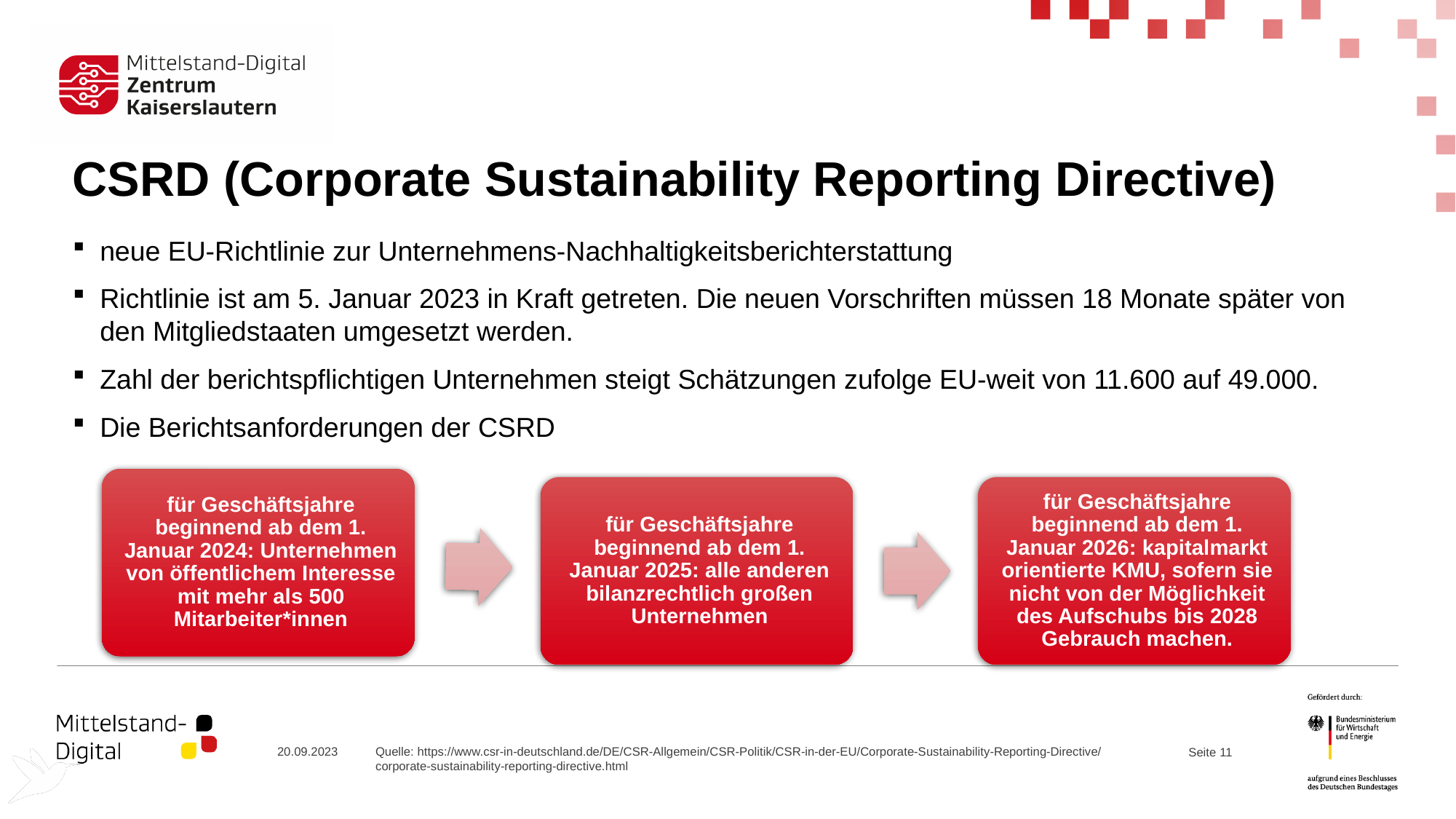

# CSRD (Corporate Sustainability Reporting Directive)
neue EU-Richtlinie zur Unternehmens-Nachhaltigkeitsberichterstattung
Richtlinie ist am 5. Januar 2023 in Kraft getreten. Die neuen Vorschriften müssen 18 Monate später von den Mitgliedstaaten umgesetzt werden.
Zahl der berichtspflichtigen Unternehmen steigt Schätzungen zufolge EU-weit von 11.600 auf 49.000.
Die Berichtsanforderungen der CSRD
für Geschäftsjahre beginnend ab dem 1. Januar 2024: Unternehmen von öffentlichem Interesse mit mehr als 500 Mitarbeiter*innen

für Geschäftsjahre beginnend ab dem 1. Januar 2025: alle anderen bilanzrechtlich großen Unternehmen

für Geschäftsjahre beginnend ab dem 1. Januar 2026: kapitalmarkt­orientierte KMU, sofern sie nicht von der Möglichkeit des Aufschubs bis 2028 Gebrauch machen.
20.09.2023
Quelle: https://www.csr-in-deutschland.de/DE/CSR-Allgemein/CSR-Politik/CSR-in-der-EU/Corporate-Sustainability-Reporting-Directive/corporate-sustainability-reporting-directive.html
Seite 11